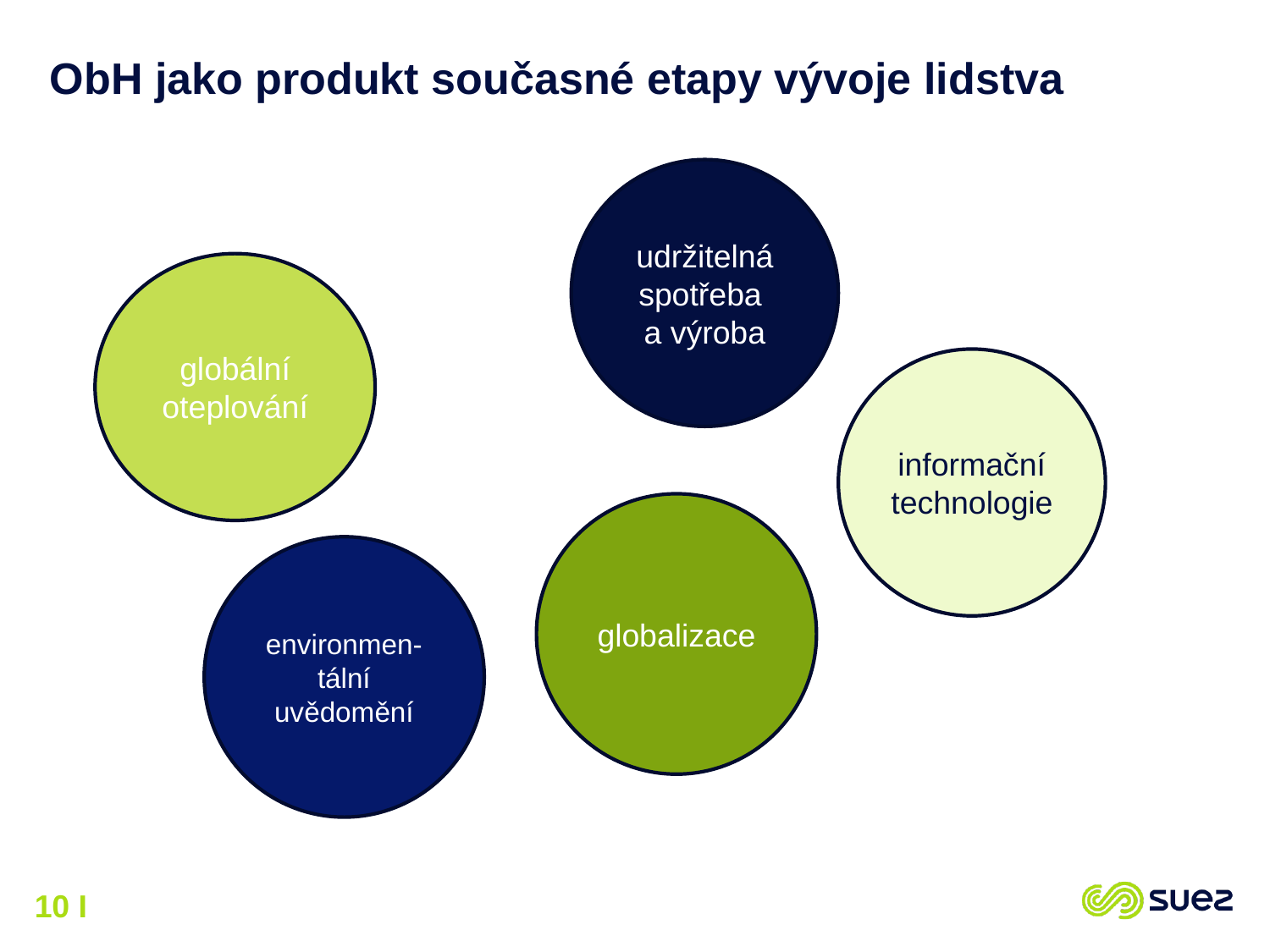

# ObH jako produkt současné etapy vývoje lidstva
udržitelná spotřeba
a výroba

globální oteplování
informační technologie
globalizace
environmen-tální uvědomění
10 I